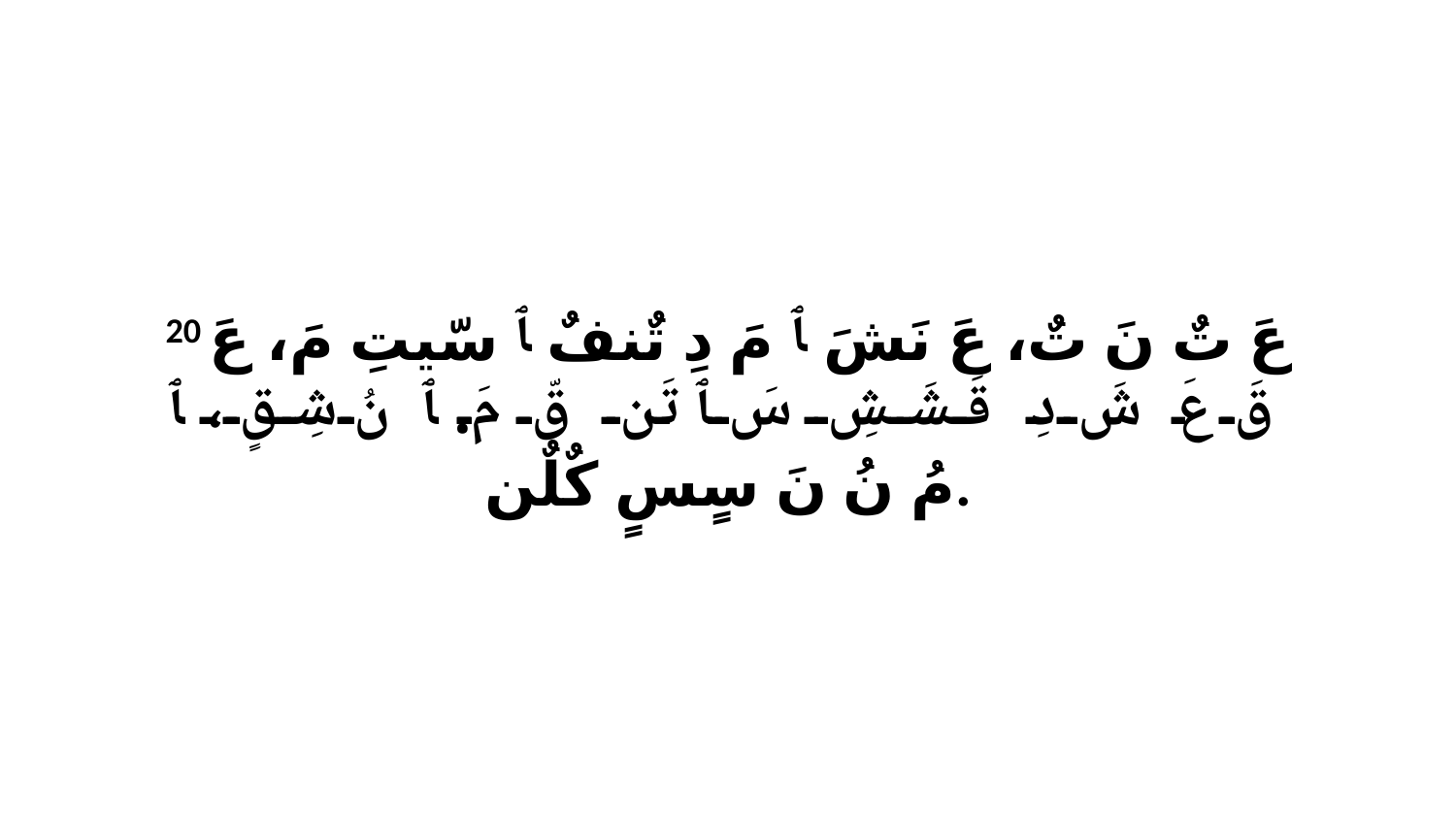

20 عَ تٌ نَ تٌ، عَ نَشَ ﭑ مَ دِ تٌنفٌ ﭑ سّيتِ مَ، عَ قَ عَ شَ دِ قَشَشِ سَ ﭑ تَن قّ مَ. ﭑ نُ شِقٍ، ﭑ مُ نُ نَ سٍسٍ كٌلٌن.